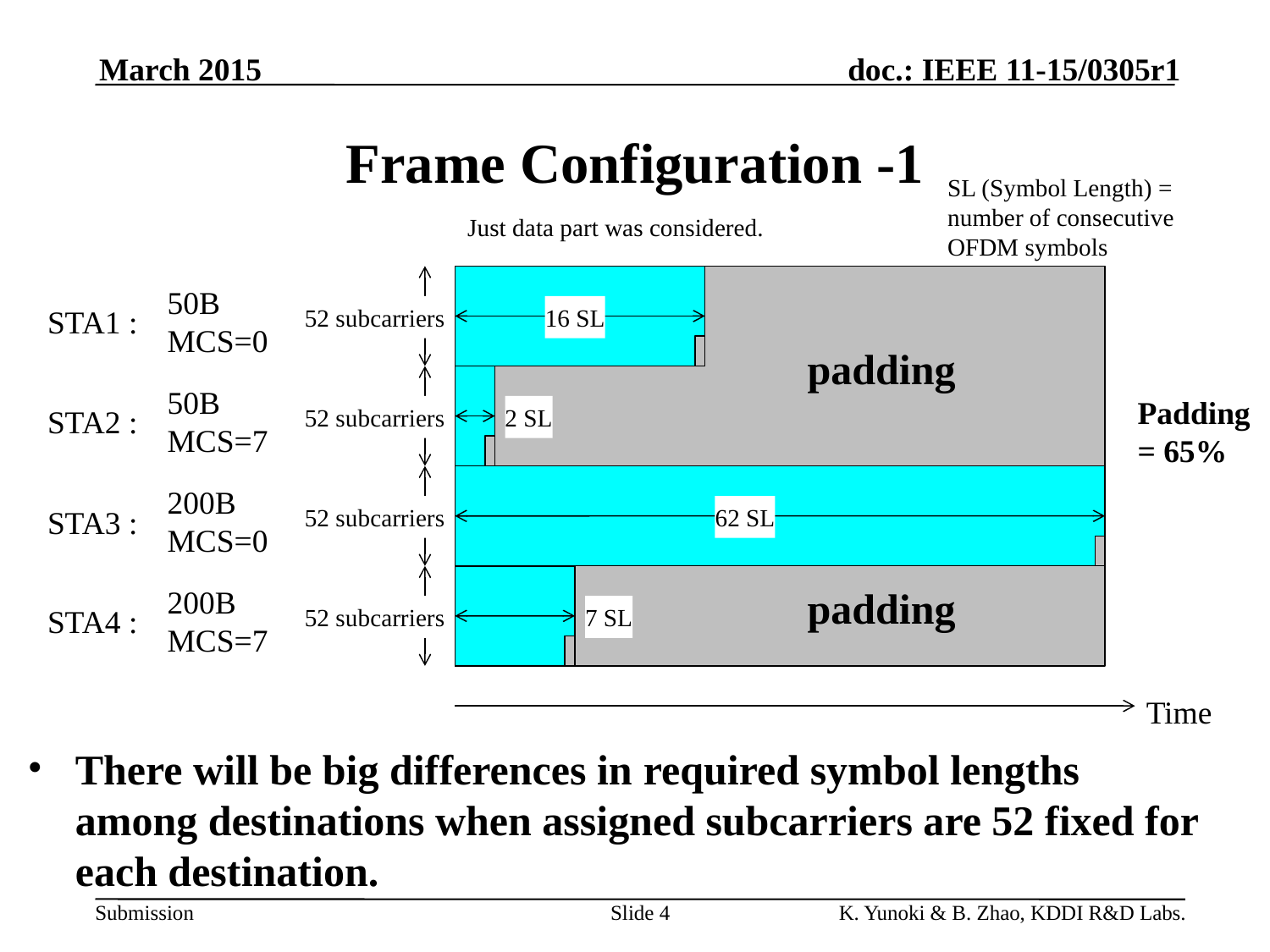

March 2015
# Frame Configuration -1
SL (Symbol Length) = number of consecutive OFDM symbols
Just data part was considered.

50B
MCS=0
STA1 :
52 subcarriers
16 SL

padding

50B
MCS=7
Padding = 65%
STA2 :
52 subcarriers
2 SL

200B
MCS=0
STA3 :
52 subcarriers
62 SL

200B
MCS=7
padding
STA4 :
52 subcarriers
7 SL

Time
There will be big differences in required symbol lengths among destinations when assigned subcarriers are 52 fixed for each destination.
Slide 4
K. Yunoki & B. Zhao, KDDI R&D Labs.